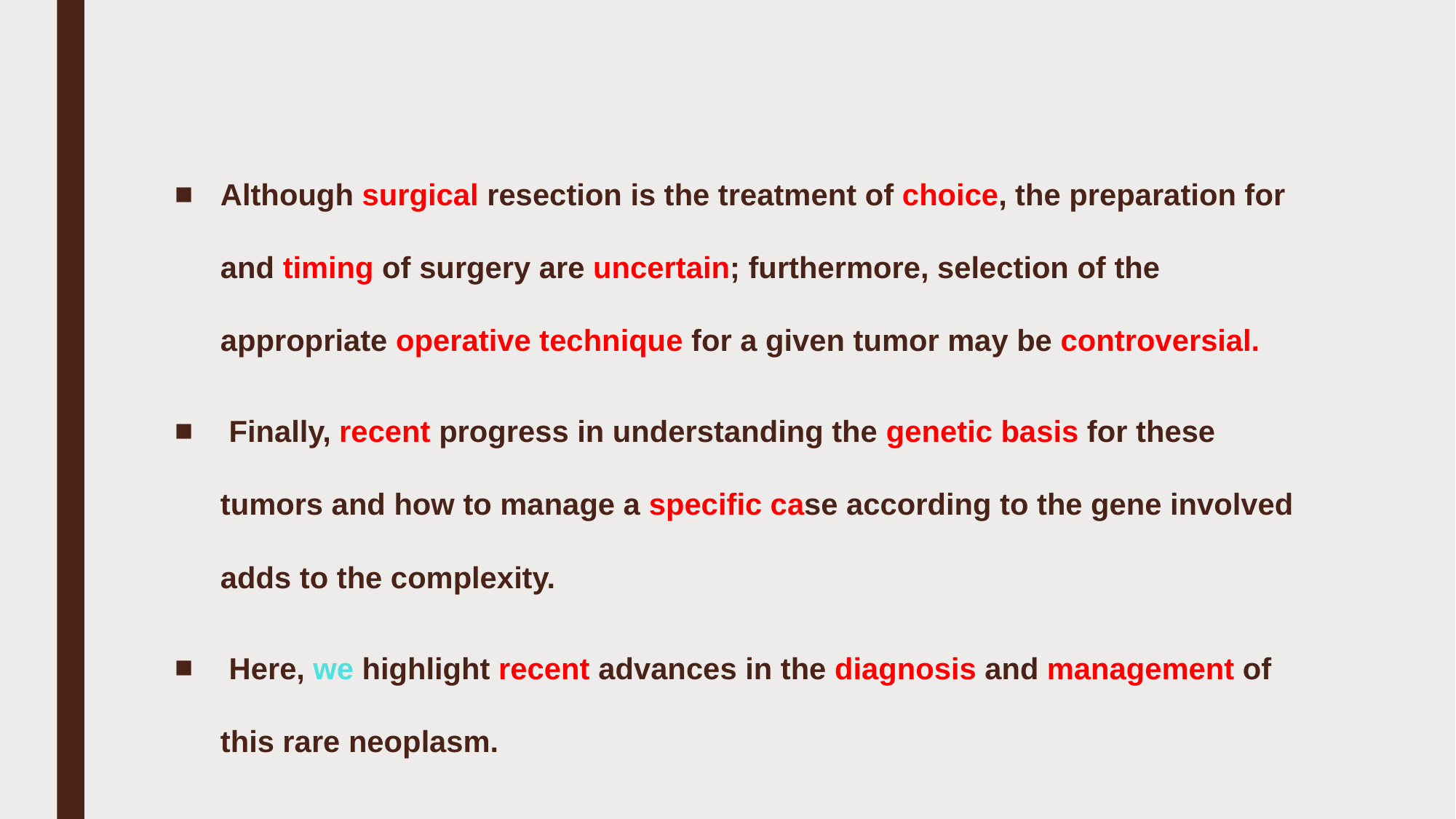

#
Although surgical resection is the treatment of choice, the preparation for and timing of surgery are uncertain; furthermore, selection of the appropriate operative technique for a given tumor may be controversial.
 Finally, recent progress in understanding the genetic basis for these tumors and how to manage a specific case according to the gene involved adds to the complexity.
 Here, we highlight recent advances in the diagnosis and management of this rare neoplasm.